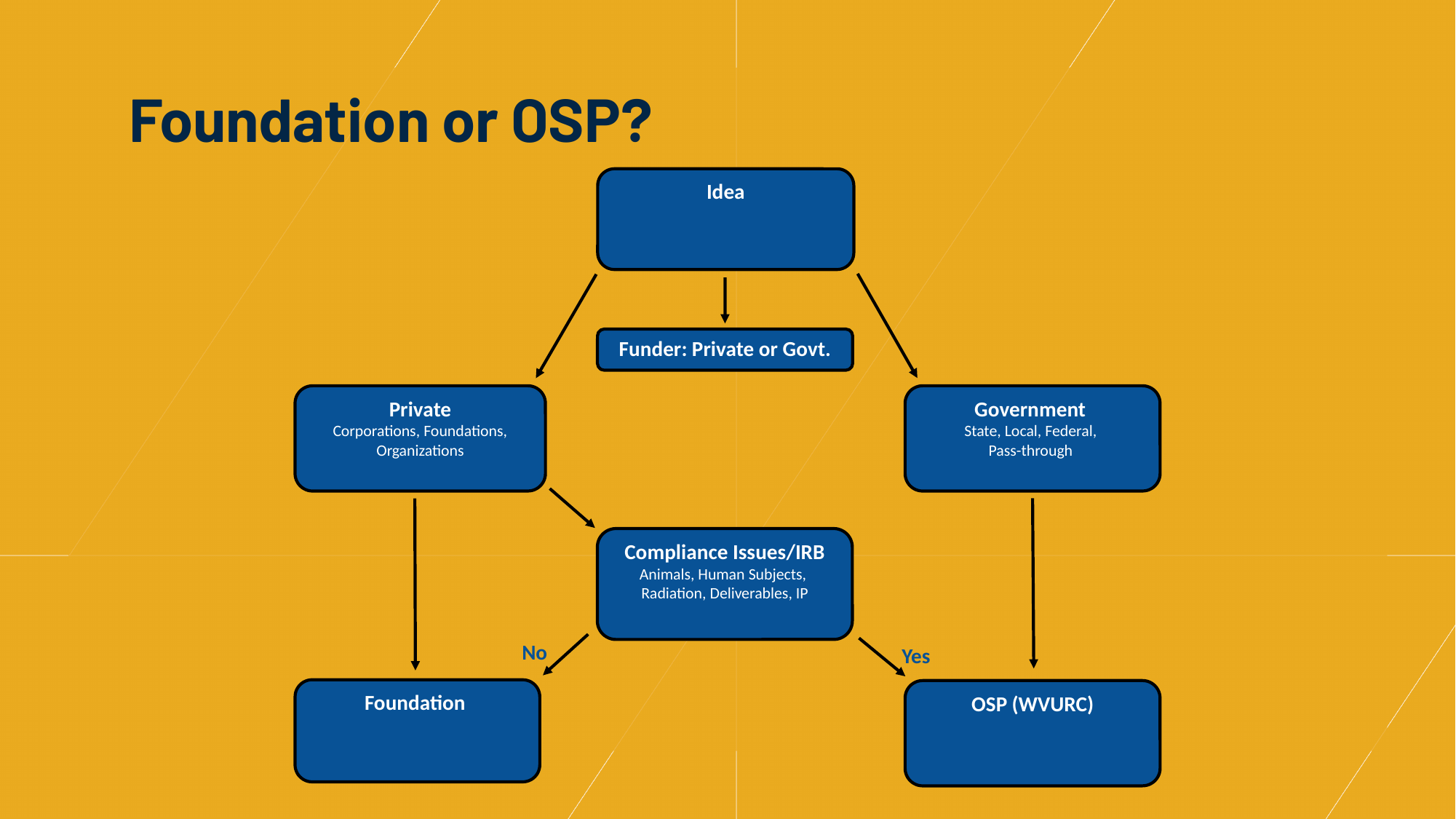

Foundation or OSP?
Idea
Funder: Private or Govt.
Private
Corporations, Foundations, Organizations
Government
State, Local, Federal,
Pass-through
Compliance Issues/IRB
Animals, Human Subjects,
Radiation, Deliverables, IP
No
Yes
Foundation
OSP (WVURC)